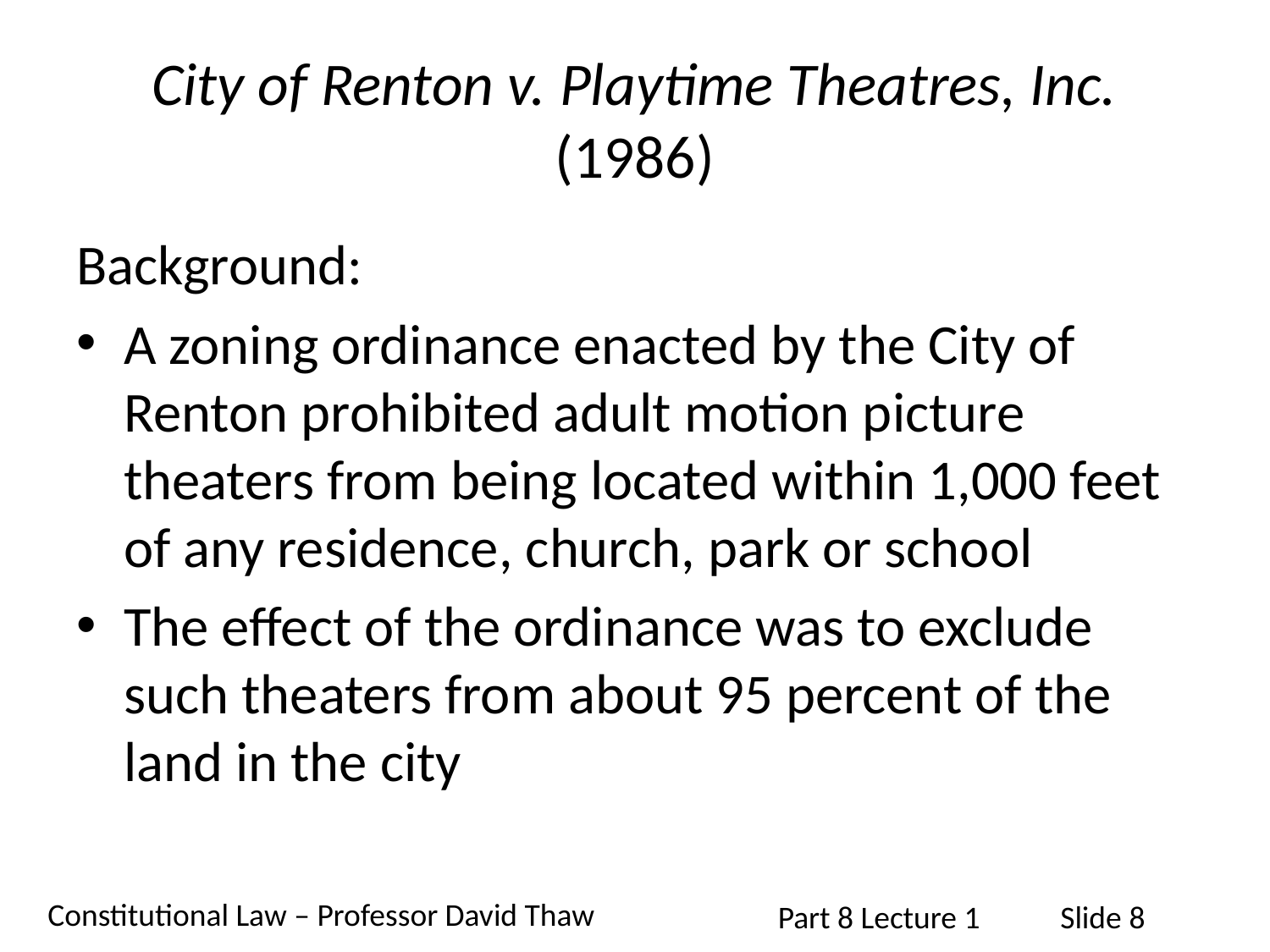

# City of Renton v. Playtime Theatres, Inc. (1986)
Background:
A zoning ordinance enacted by the City of Renton prohibited adult motion picture theaters from being located within 1,000 feet of any residence, church, park or school
The effect of the ordinance was to exclude such theaters from about 95 percent of the land in the city